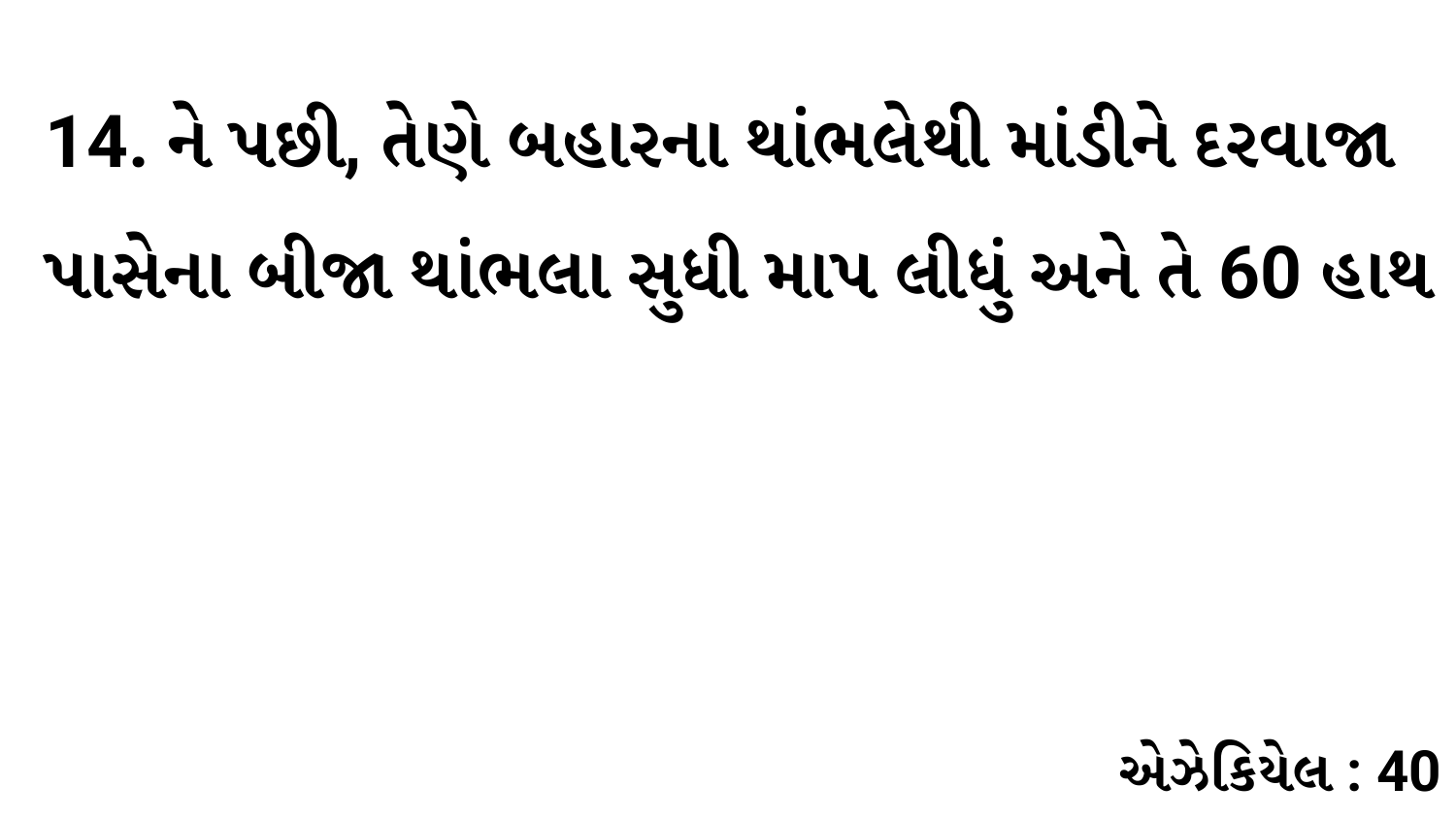

14. ને પછી, તેણે બહારના થાંભલેથી માંડીને દરવાજા પાસેના બીજા થાંભલા સુધી માપ લીધું અને તે 60 હાથ
એઝેકિયેલ : 40